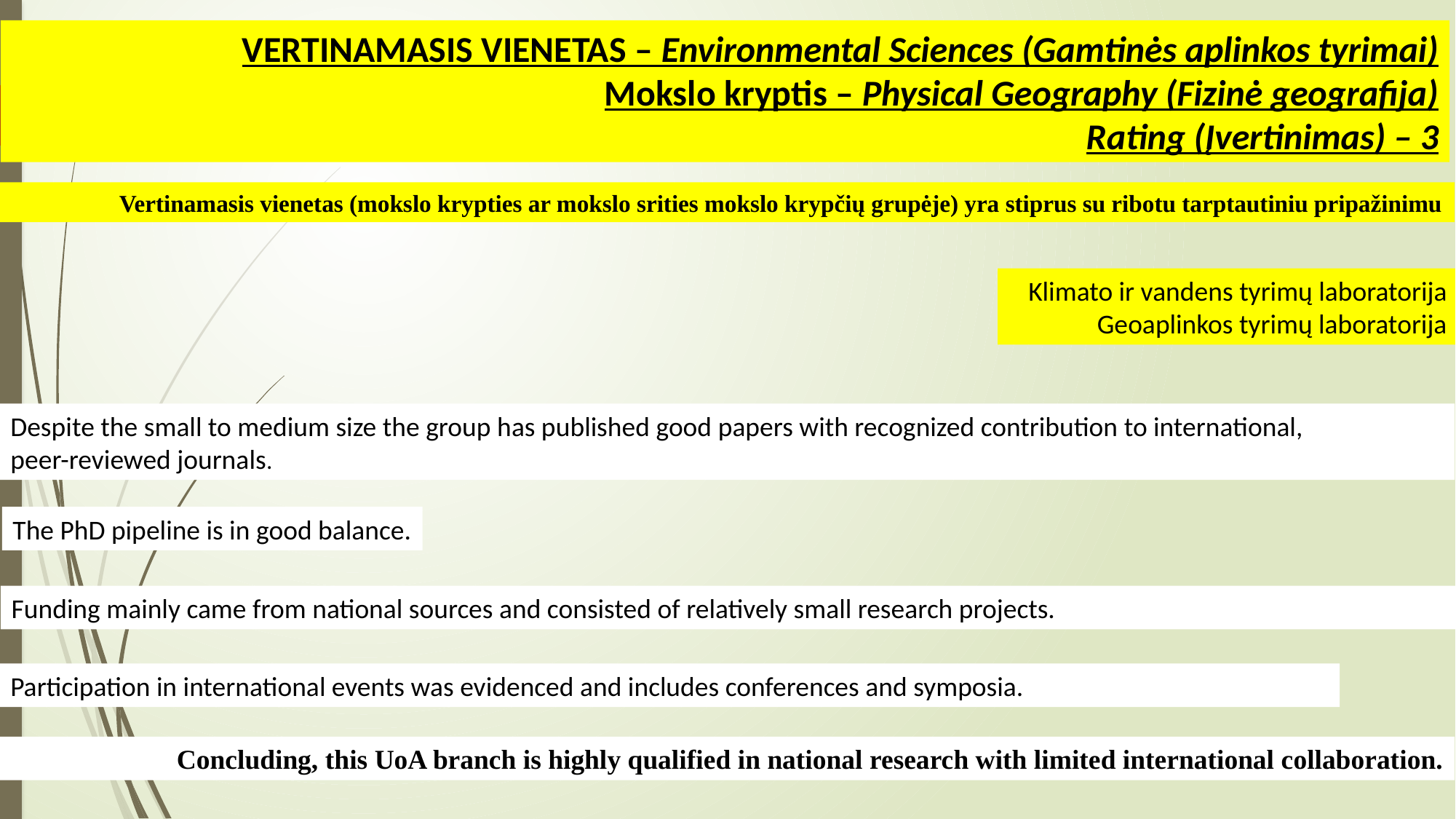

VERTINAMASIS VIENETAS – Environmental Sciences (Gamtinės aplinkos tyrimai)
Mokslo kryptis – Physical Geography (Fizinė geografija)
		Rating (Įvertinimas) – 3
Vertinamasis vienetas (mokslo krypties ar mokslo srities mokslo krypčių grupėje) yra stiprus su ribotu tarptautiniu pripažinimu
Klimato ir vandens tyrimų laboratorija
Geoaplinkos tyrimų laboratorija
Despite the small to medium size the group has published good papers with recognized contribution to international,
peer-reviewed journals.
The PhD pipeline is in good balance.
Funding mainly came from national sources and consisted of relatively small research projects.
Participation in international events was evidenced and includes conferences and symposia.
Concluding, this UoA branch is highly qualified in national research with limited international collaboration.